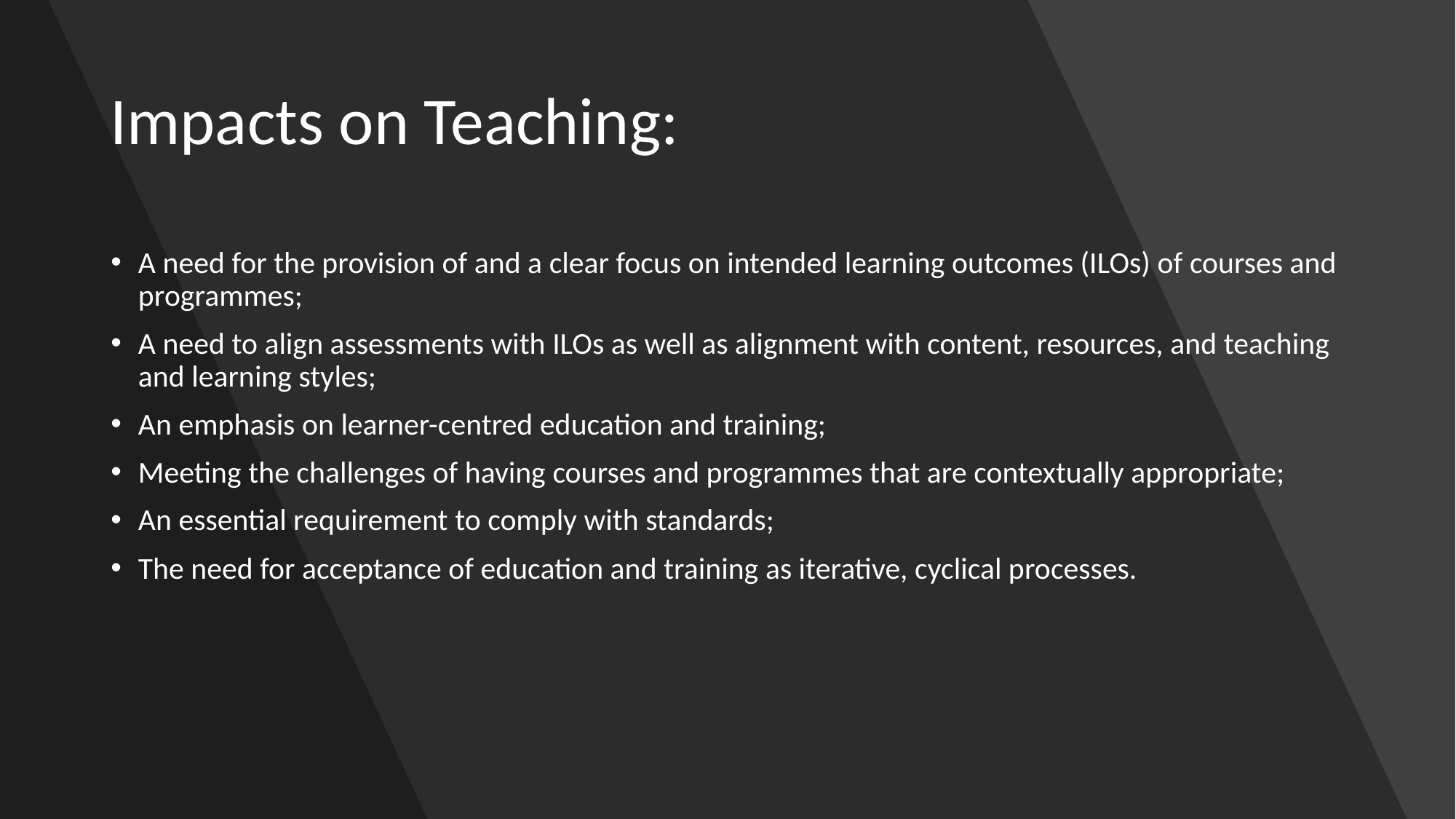

# Impacts on Teaching:
A need for the provision of and a clear focus on intended learning outcomes (ILOs) of courses and programmes;
A need to align assessments with ILOs as well as alignment with content, resources, and teaching and learning styles;
An emphasis on learner-centred education and training;
Meeting the challenges of having courses and programmes that are contextually appropriate;
An essential requirement to comply with standards;
The need for acceptance of education and training as iterative, cyclical processes.